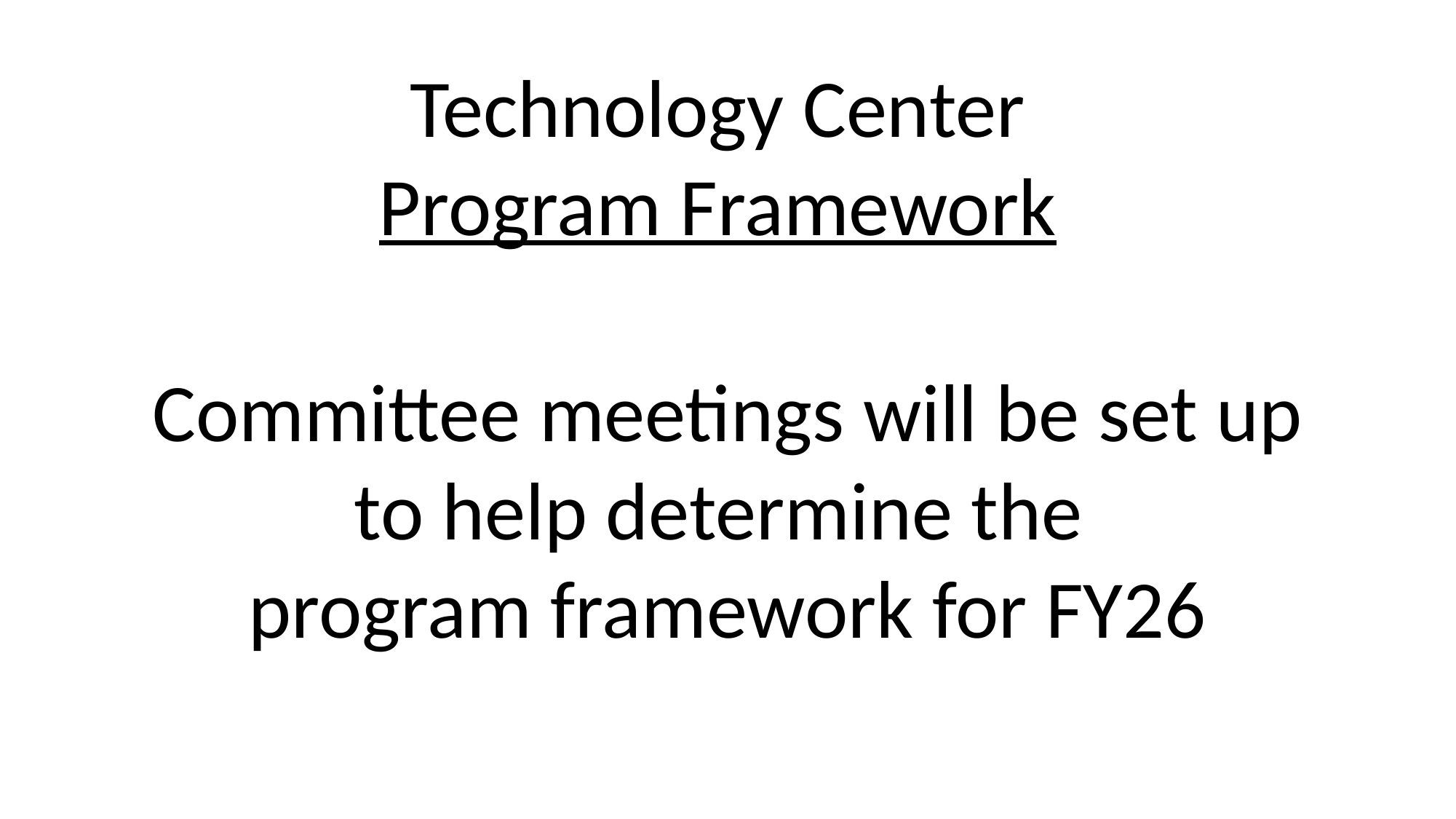

Technology Center
Program Framework
Committee meetings will be set up
to help determine the
program framework for FY26